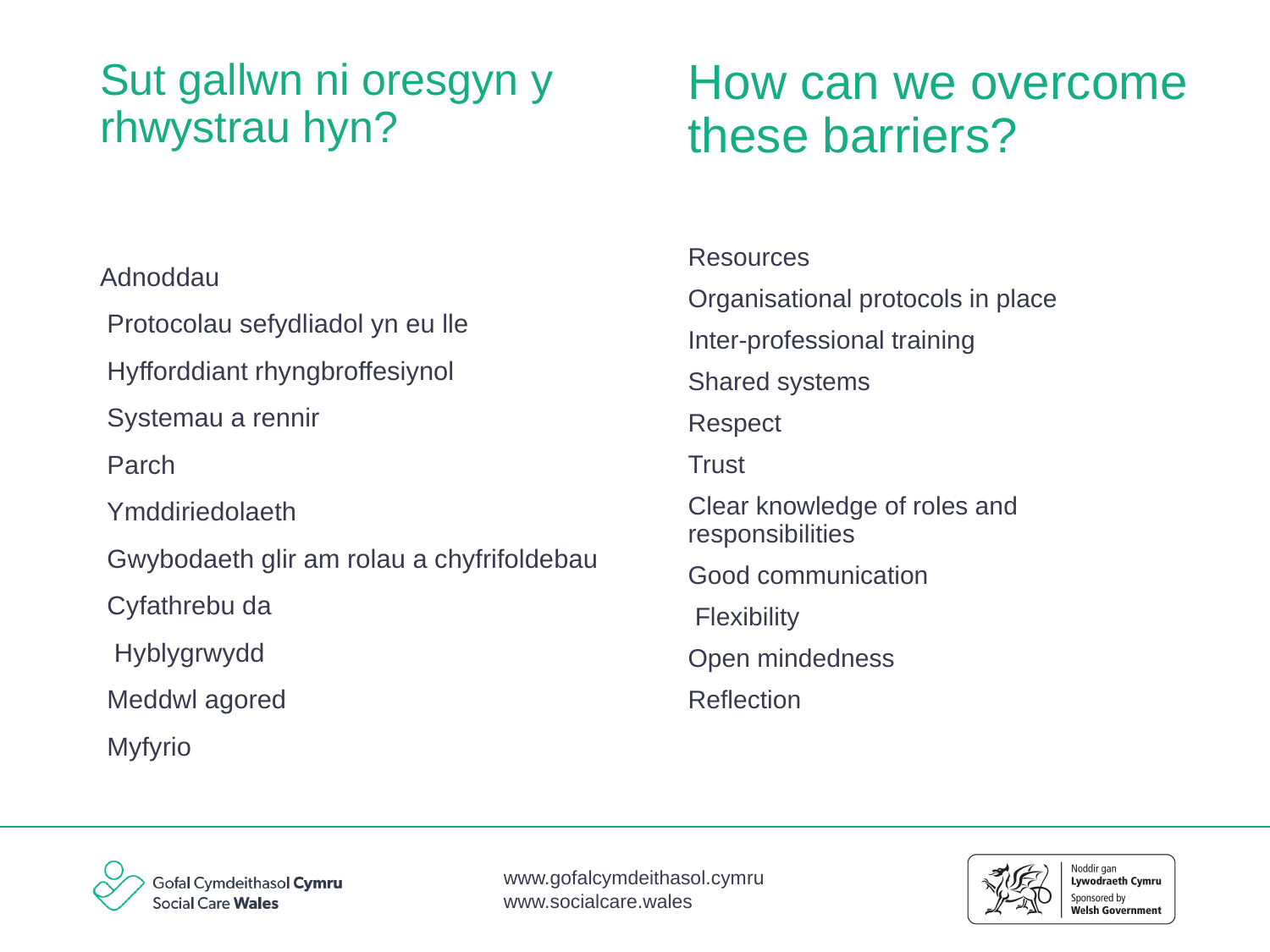

How can we overcome these barriers?
# Sut gallwn ni oresgyn y rhwystrau hyn?
Adnoddau
 Protocolau sefydliadol yn eu lle 
 Hyfforddiant rhyngbroffesiynol 
 Systemau a rennir 
 Parch 
 Ymddiriedolaeth 
 Gwybodaeth glir am rolau a chyfrifoldebau
 Cyfathrebu da 
  Hyblygrwydd 
 Meddwl agored 
 Myfyrio

Resources
Organisational protocols in place
Inter-professional training
Shared systems
Respect
Trust
Clear knowledge of roles and responsibilities
Good communication
 Flexibility
Open mindedness
Reflection